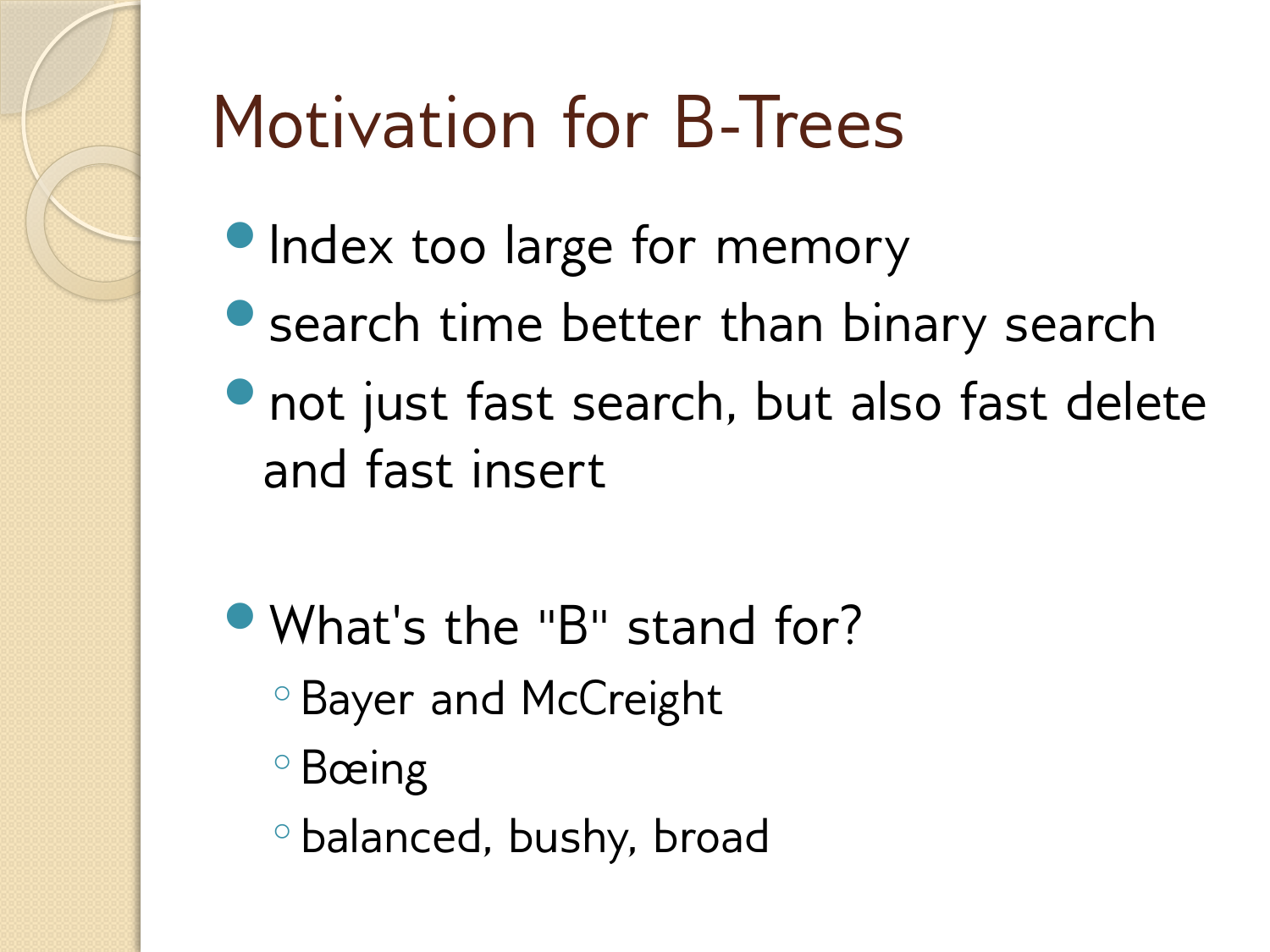

# Motivation for B-Trees
Index too large for memory
search time better than binary search
not just fast search, but also fast delete and fast insert

What's the "B" stand for?
Bayer and McCreight
Boeing
balanced, bushy, broad